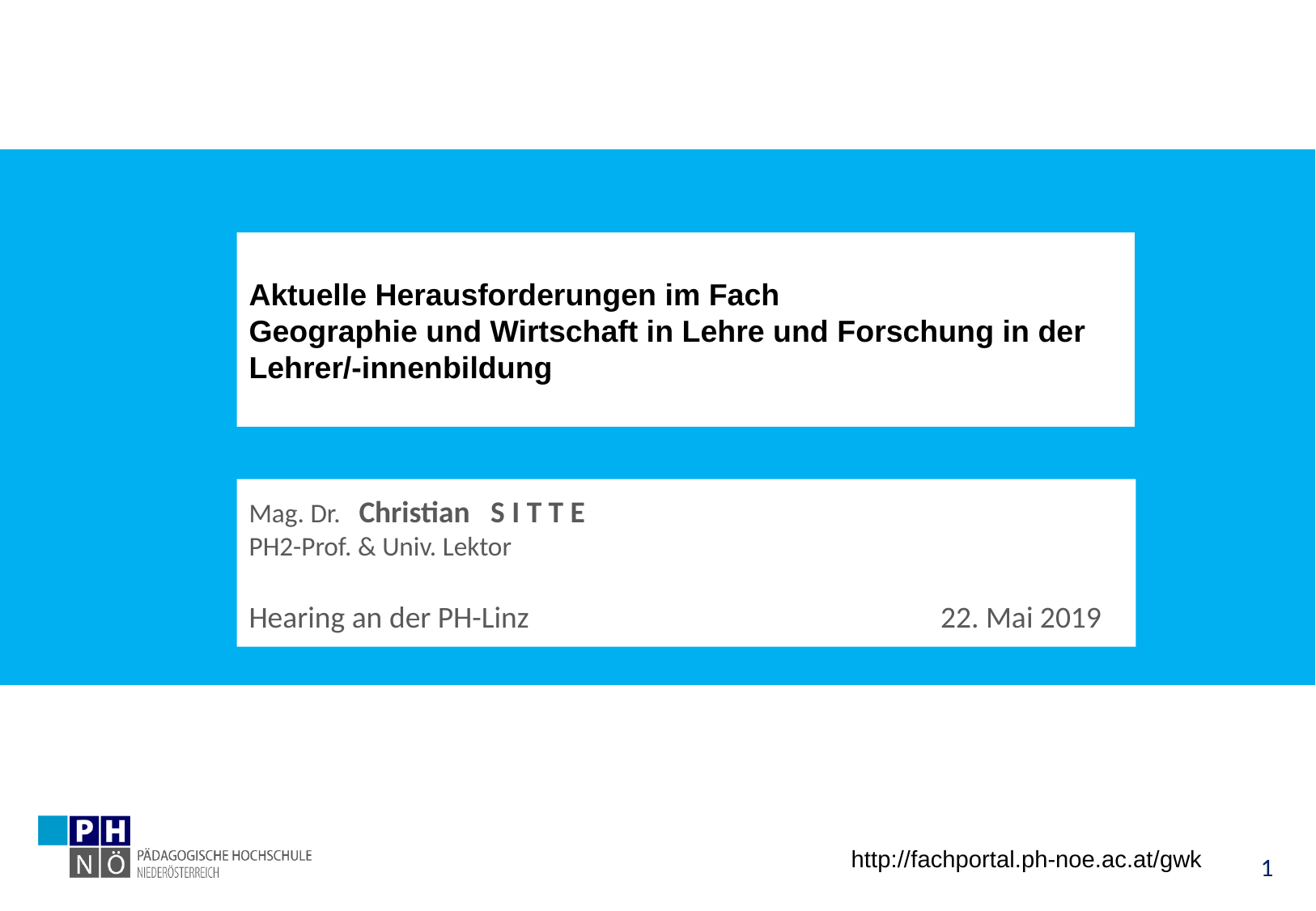

Aktuelle Herausforderungen im Fach
Geographie und Wirtschaft in Lehre und Forschung in der
Lehrer/-innenbildung
Mag. Dr.   Christian   S I T T E
PH2-Prof. & Univ. Lektor

Hearing an der PH-Linz                                                            22. Mai 2019
http://fachportal.ph-noe.ac.at/gwk